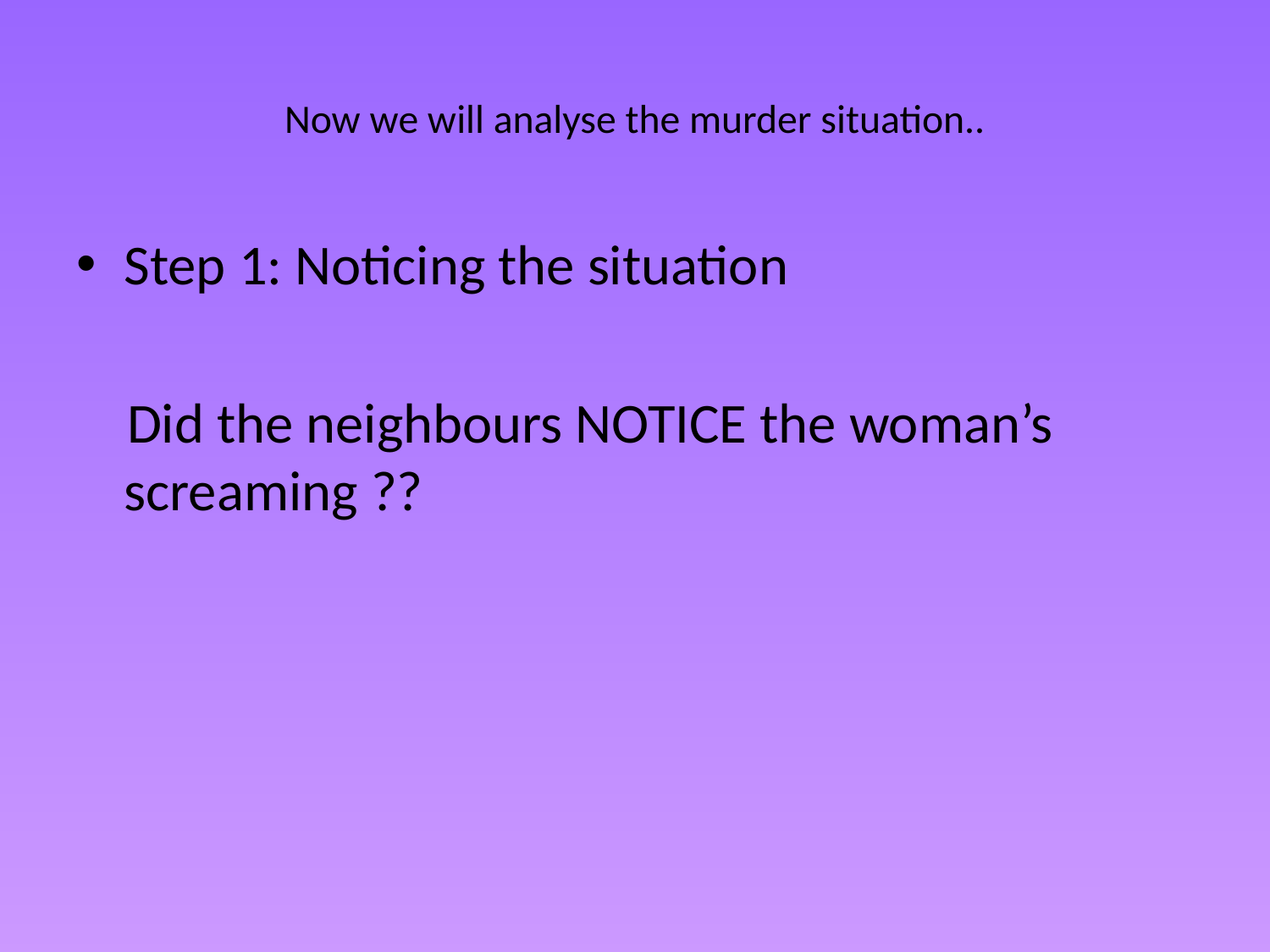

# Now we will analyse the murder situation..
Step 1: Noticing the situation

    Did the neighbours NOTICE the woman’s screaming ??